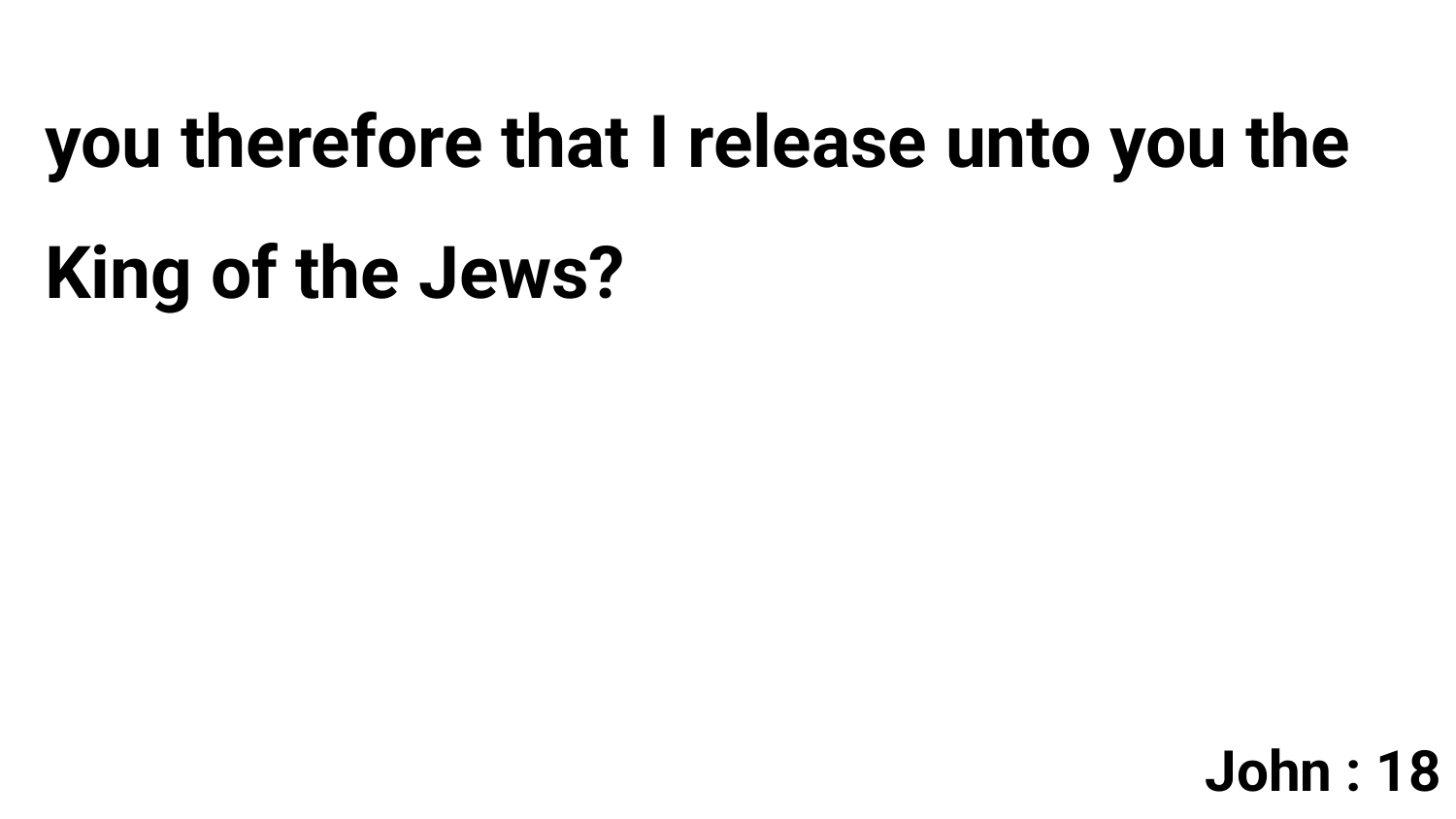

you therefore that I release unto you the King of the Jews?
John : 18